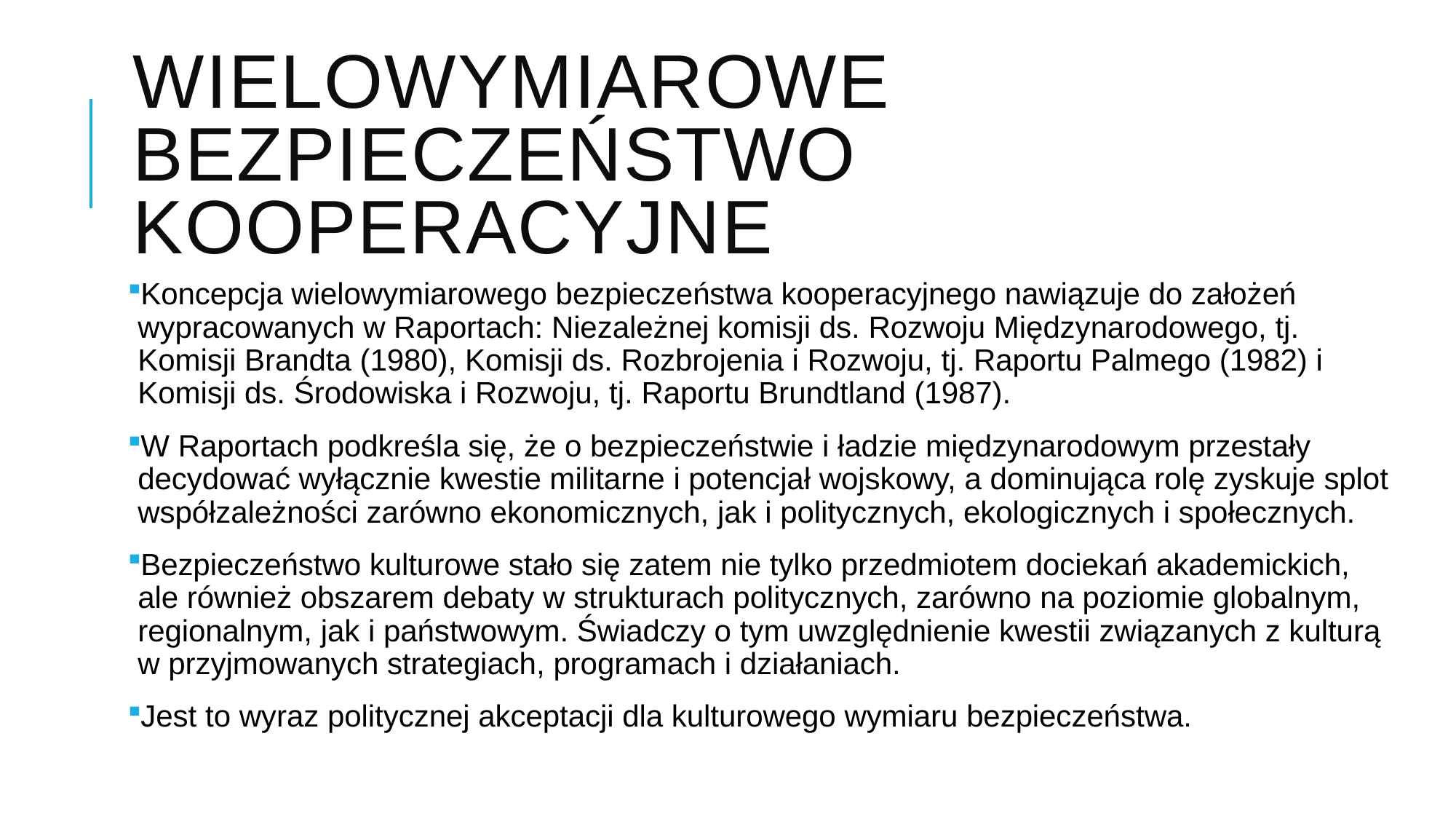

# Wielowymiarowe bezpieczeństwo kooperacyjne
Koncepcja wielowymiarowego bezpieczeństwa kooperacyjnego nawiązuje do założeń wypracowanych w Raportach: Niezależnej komisji ds. Rozwoju Międzynarodowego, tj. Komisji Brandta (1980), Komisji ds. Rozbrojenia i Rozwoju, tj. Raportu Palmego (1982) i Komisji ds. Środowiska i Rozwoju, tj. Raportu Brundtland (1987).
W Raportach podkreśla się, że o bezpieczeństwie i ładzie międzynarodowym przestały decydować wyłącznie kwestie militarne i potencjał wojskowy, a dominująca rolę zyskuje splot współzależności zarówno ekonomicznych, jak i politycznych, ekologicznych i społecznych.
Bezpieczeństwo kulturowe stało się zatem nie tylko przedmiotem dociekań akademickich, ale również obszarem debaty w strukturach politycznych, zarówno na poziomie globalnym, regionalnym, jak i państwowym. Świadczy o tym uwzględnienie kwestii związanych z kulturą w przyjmowanych strategiach, programach i działaniach.
Jest to wyraz politycznej akceptacji dla kulturowego wymiaru bezpieczeństwa.